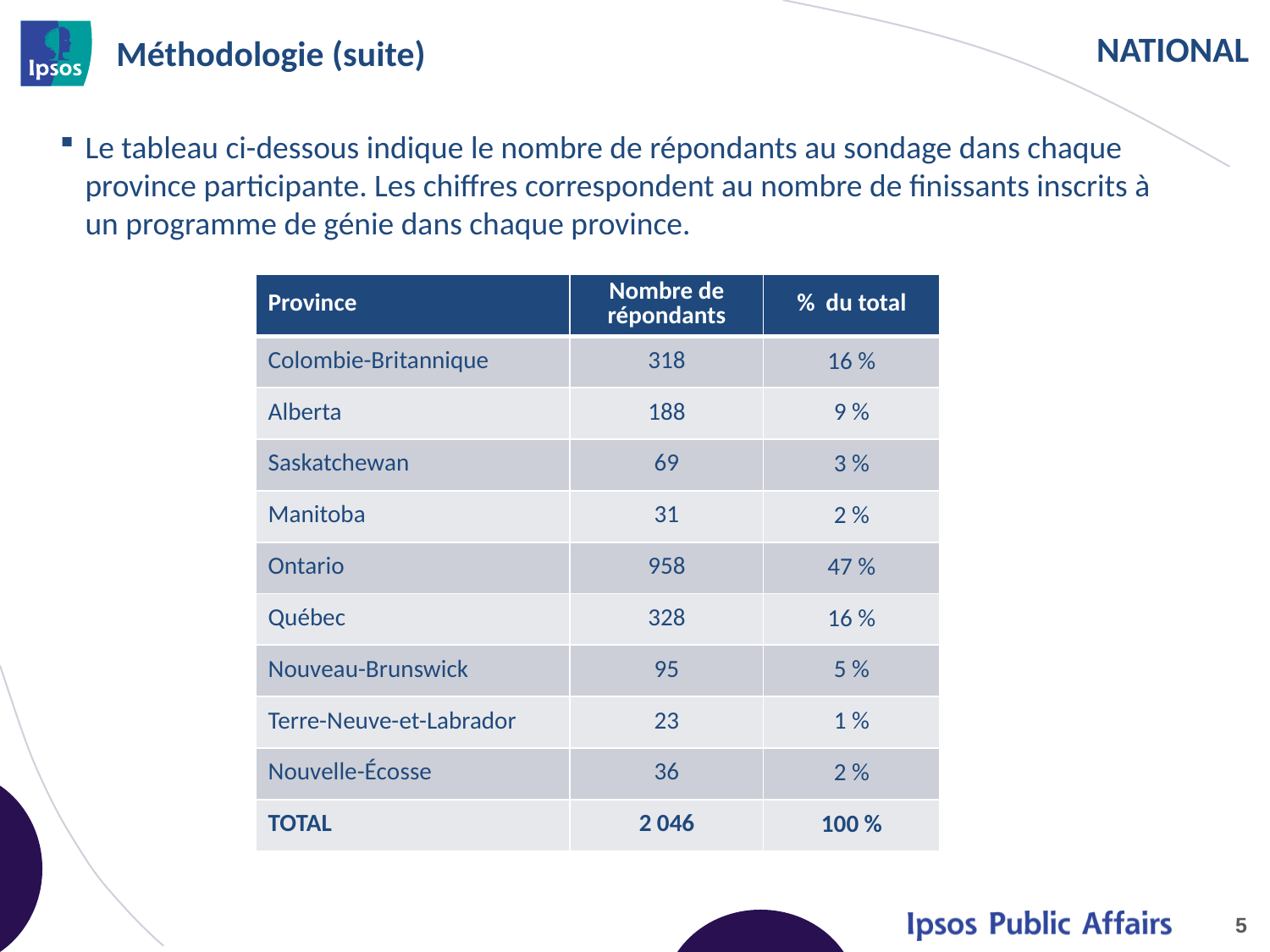

# Méthodologie (suite)
Le tableau ci-dessous indique le nombre de répondants au sondage dans chaque province participante. Les chiffres correspondent au nombre de finissants inscrits à un programme de génie dans chaque province.
| Province | Nombre de répondants | % du total |
| --- | --- | --- |
| Colombie-Britannique | 318 | 16 % |
| Alberta | 188 | 9 % |
| Saskatchewan | 69 | 3 % |
| Manitoba | 31 | 2 % |
| Ontario | 958 | 47 % |
| Québec | 328 | 16 % |
| Nouveau-Brunswick | 95 | 5 % |
| Terre-Neuve-et-Labrador | 23 | 1 % |
| Nouvelle-Écosse | 36 | 2 % |
| TOTAL | 2 046 | 100 % |
5